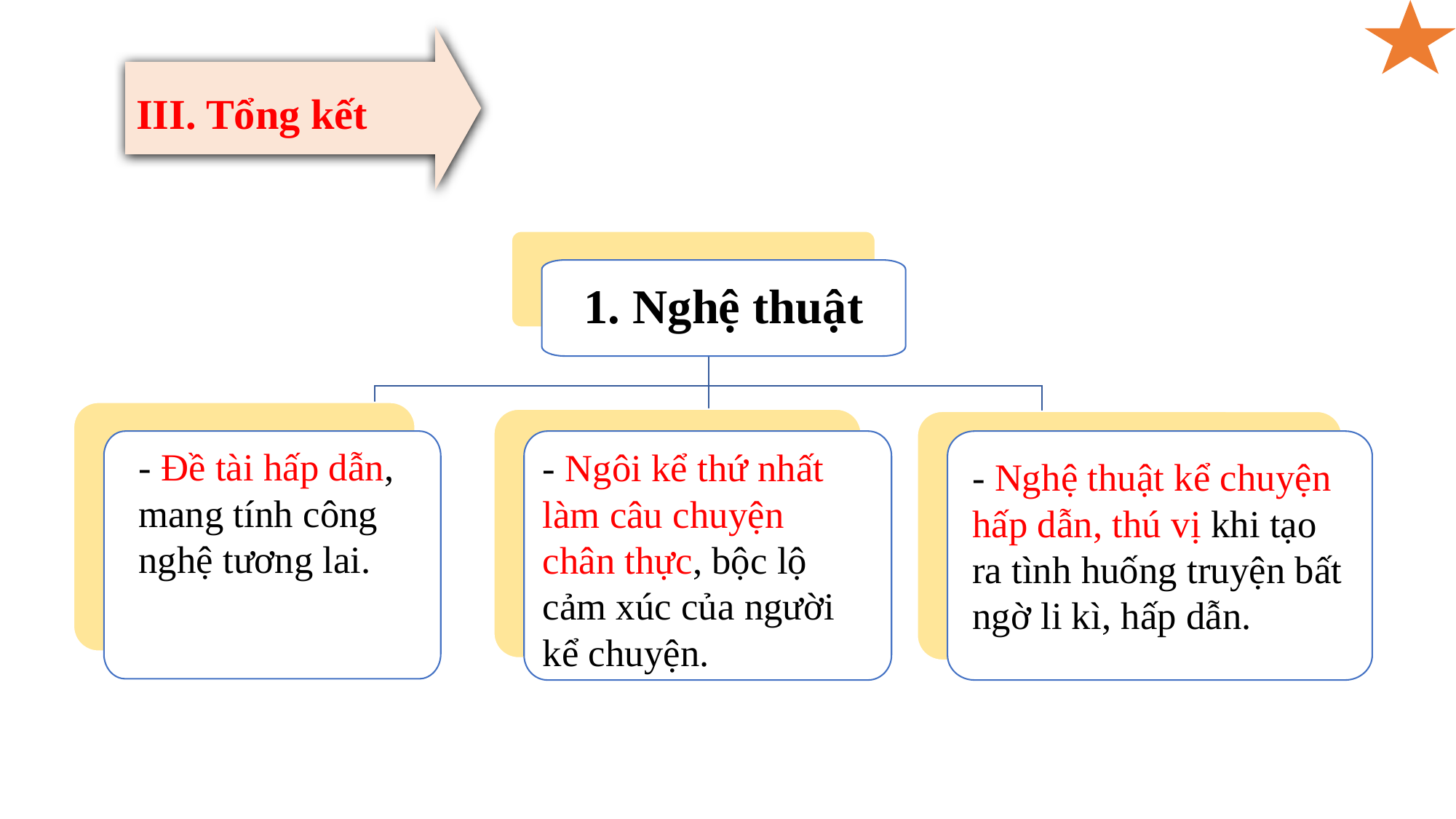

III. Tổng kết

1. Nghệ thuật

- Đề tài hấp dẫn, mang tính công nghệ tương lai.
- Ngôi kể thứ nhất làm câu chuyện chân thực, bộc lộ cảm xúc của người kể chuyện.
- Nghệ thuật kể chuyện hấp dẫn, thú vị khi tạo ra tình huống truyện bất ngờ li kì, hấp dẫn.